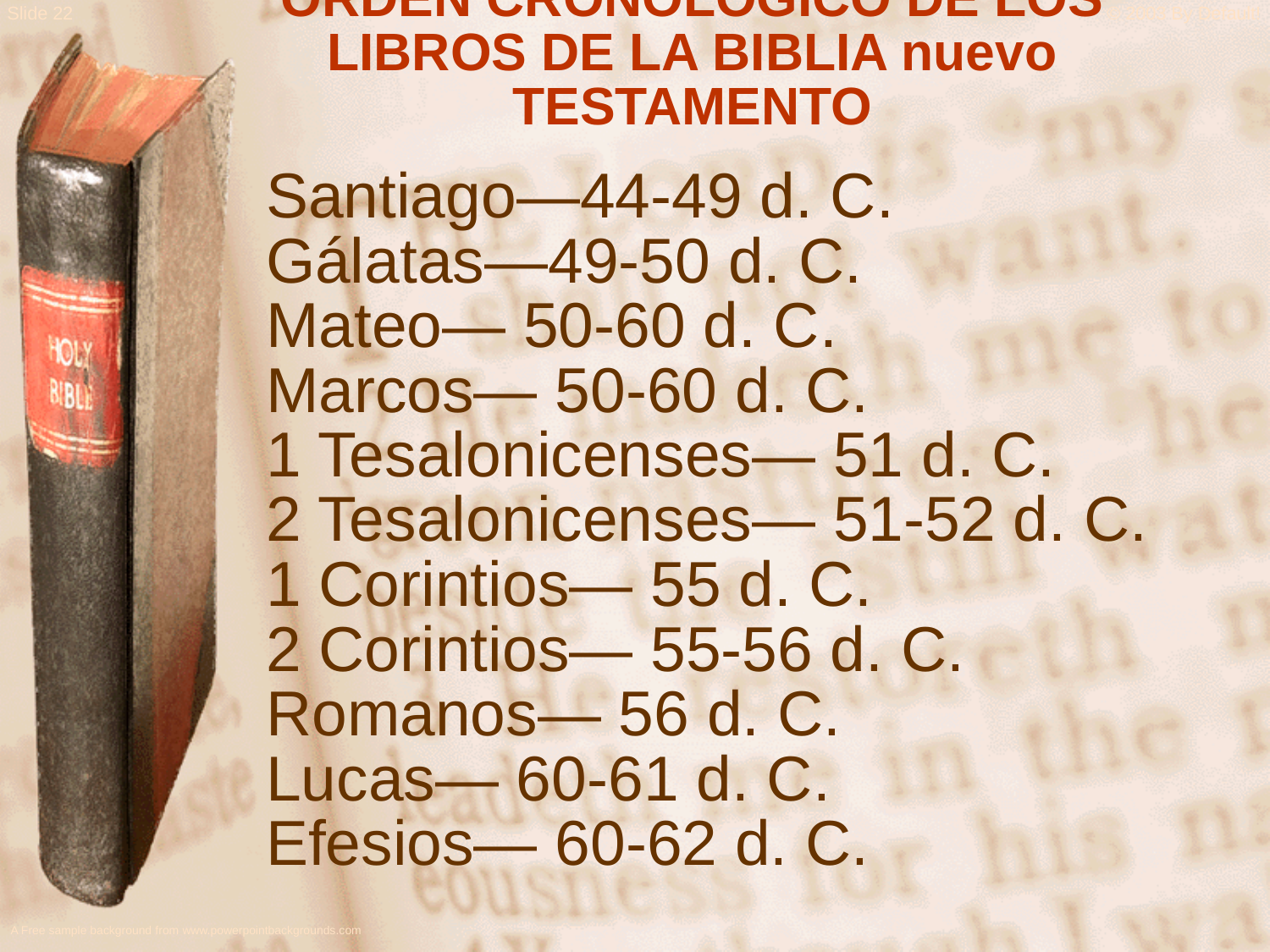

ORDEN CRONOLOGICO DE LOS LIBROS DE LA BIBLIA nuevo TESTAMENTO
Santiago—44-49 d. C.
Gálatas—49-50 d. C.
Mateo— 50-60 d. C.
Marcos— 50-60 d. C.
1 Tesalonicenses— 51 d. C.
2 Tesalonicenses— 51-52 d. C.
1 Corintios— 55 d. C.
2 Corintios— 55-56 d. C.
Romanos— 56 d. C.
Lucas— 60-61 d. C.
Efesios— 60-62 d. C.